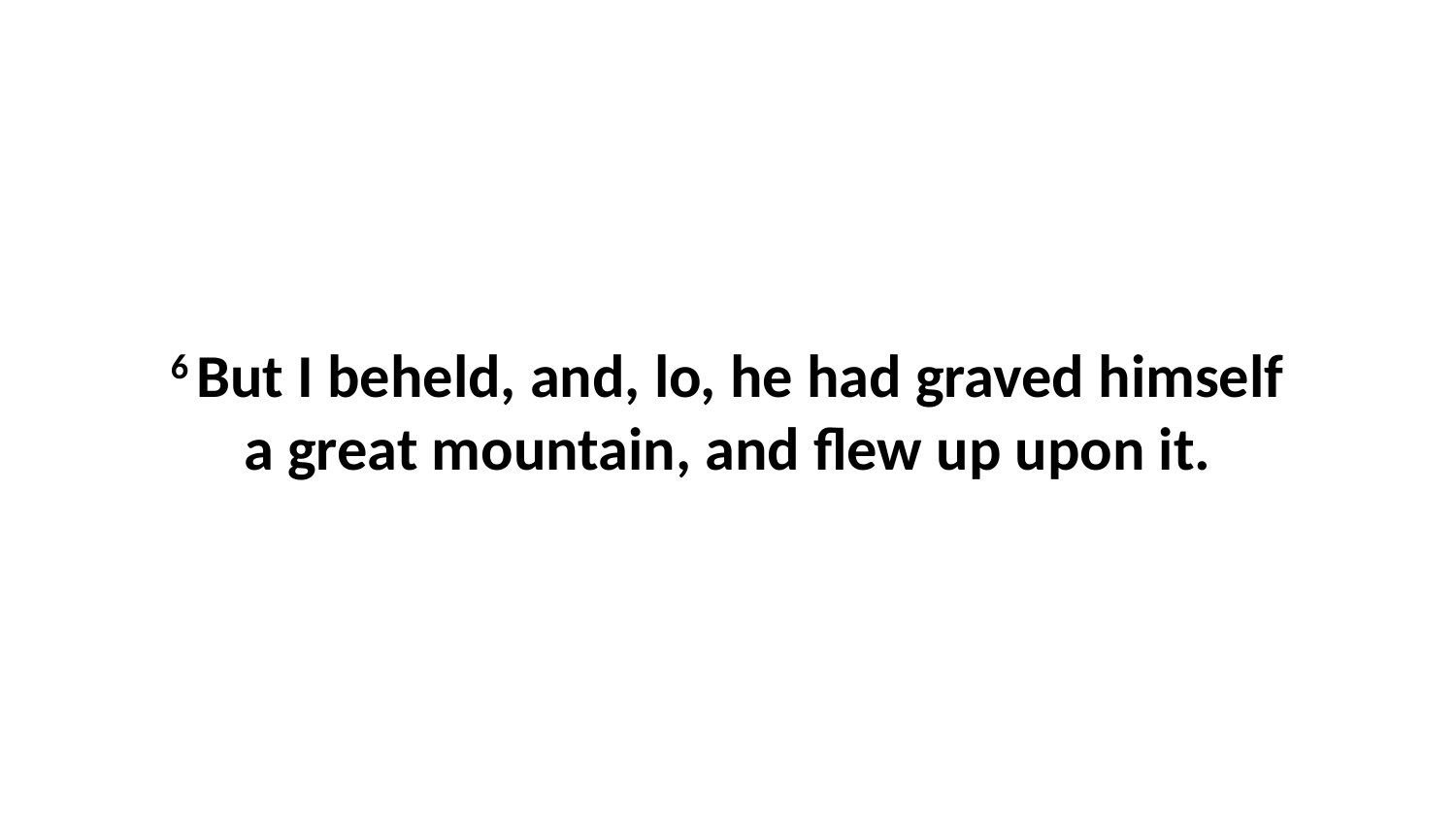

6 But I beheld, and, lo, he had graved himself a great mountain, and flew up upon it.